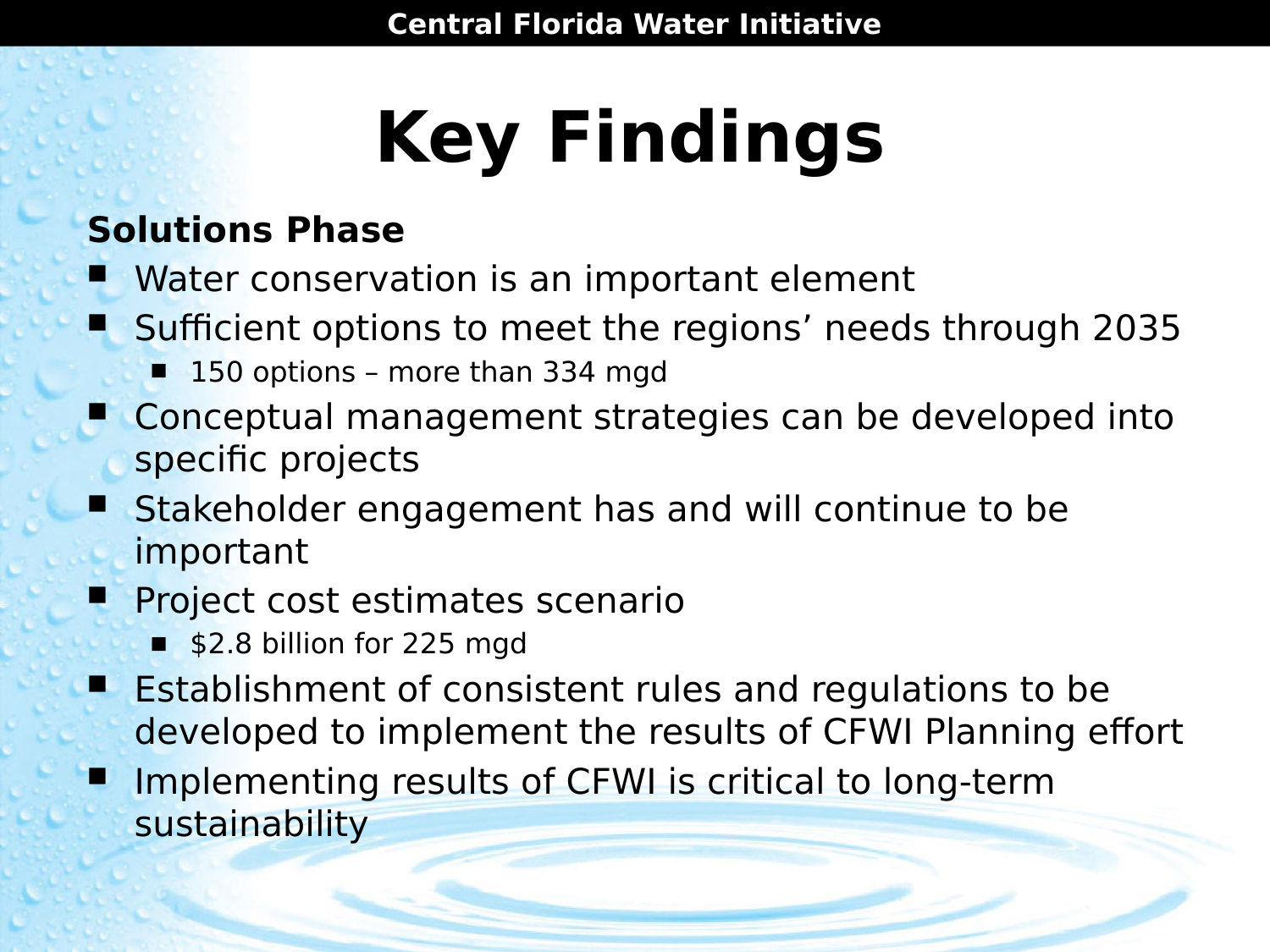

# Key Findings
Solutions Phase
Water conservation is an important element
Sufficient options to meet the regions’ needs through 2035
150 options – more than 334 mgd
Conceptual management strategies can be developed into specific projects
Stakeholder engagement has and will continue to be important
Project cost estimates scenario
$2.8 billion for 225 mgd
Establishment of consistent rules and regulations to be developed to implement the results of CFWI Planning effort
Implementing results of CFWI is critical to long-term sustainability